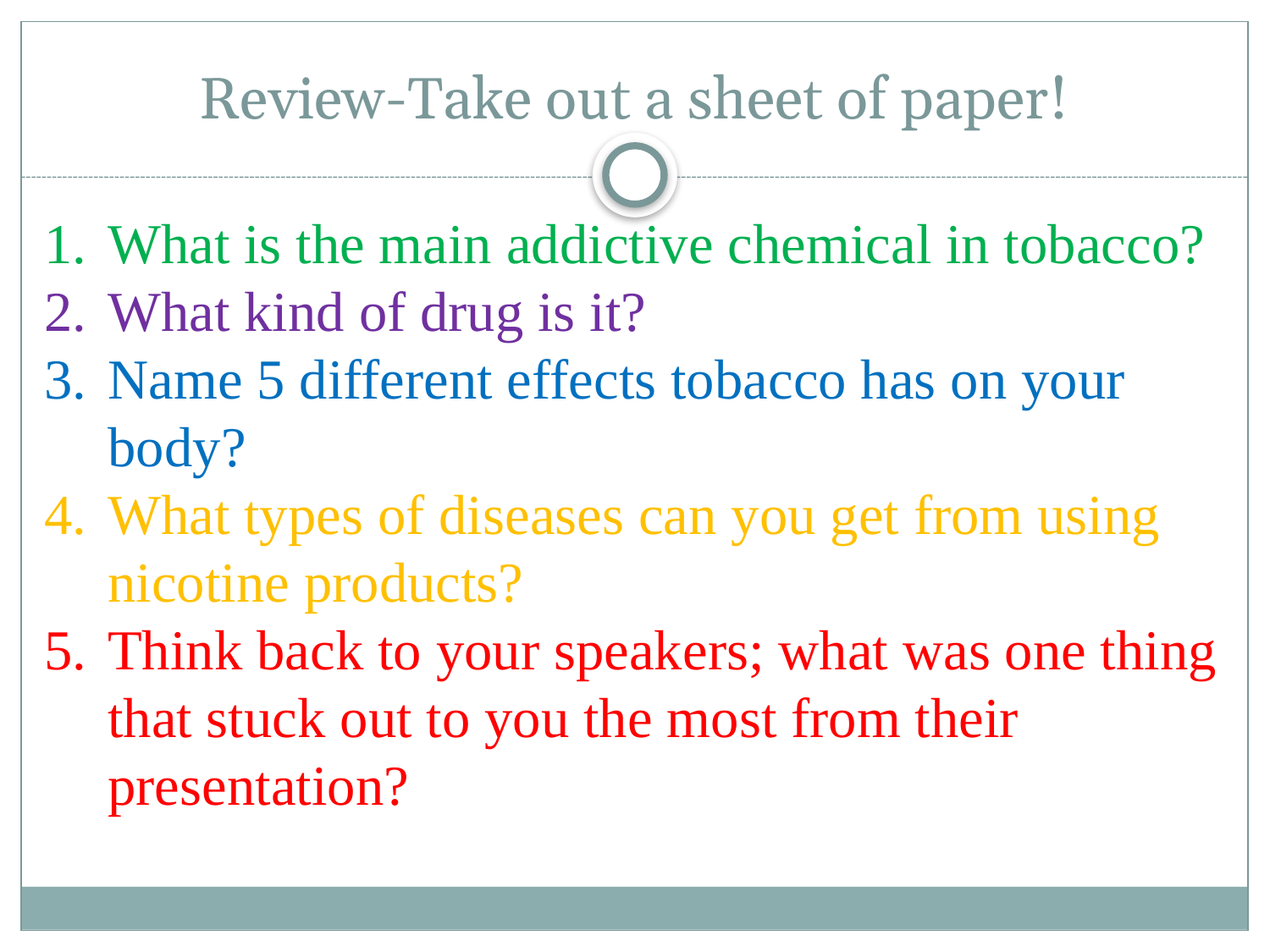

# Review-Take out a sheet of paper!
What is the main addictive chemical in tobacco?
What kind of drug is it?
Name 5 different effects tobacco has on your body?
What types of diseases can you get from using nicotine products?
Think back to your speakers; what was one thing that stuck out to you the most from their presentation?